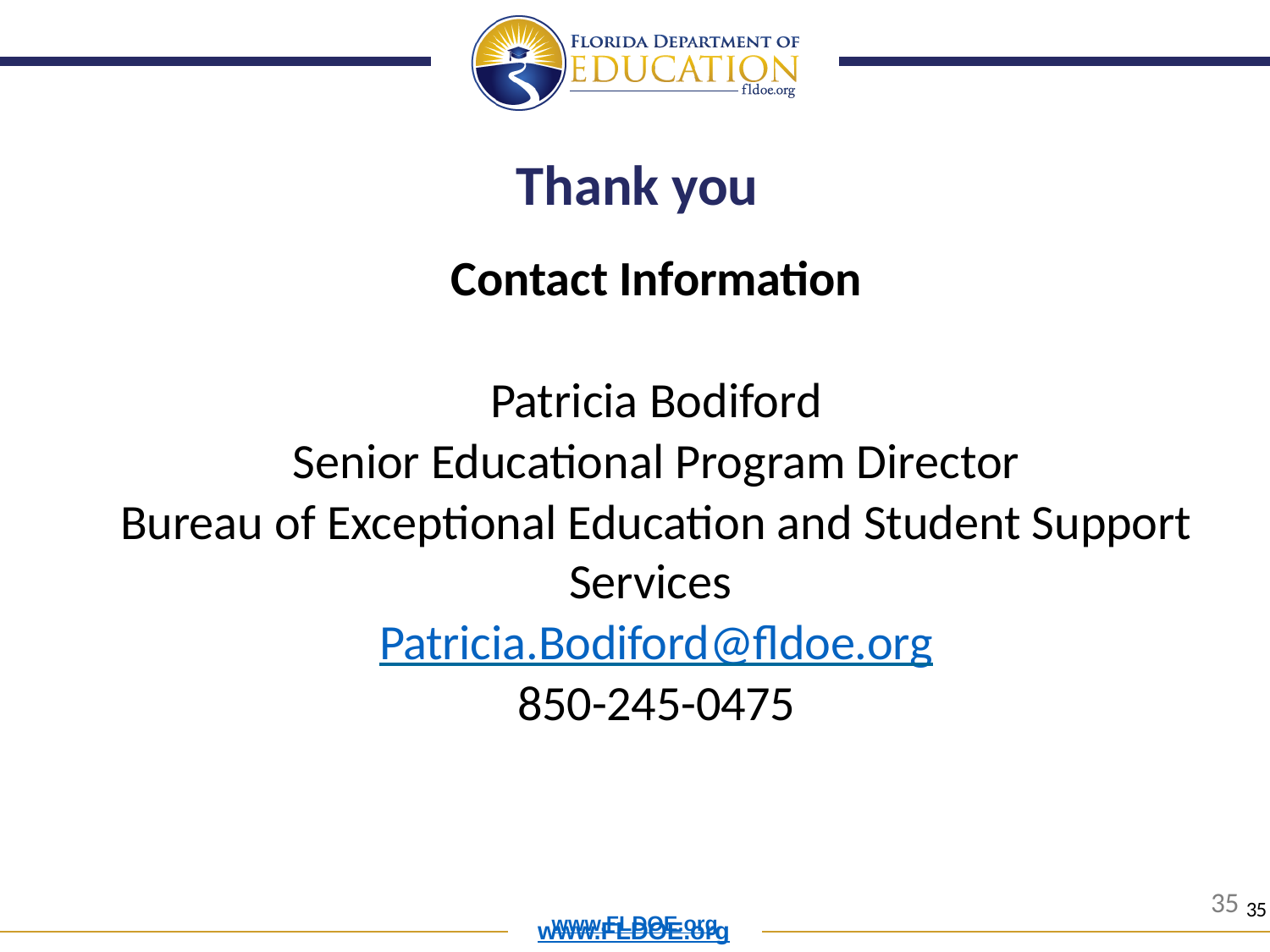

# Thank you
Contact Information

Patricia Bodiford
Senior Educational Program Director
Bureau of Exceptional Education and Student Support Services
Patricia.Bodiford@fldoe.org
850-245-0475

35
www.FLDOE.org